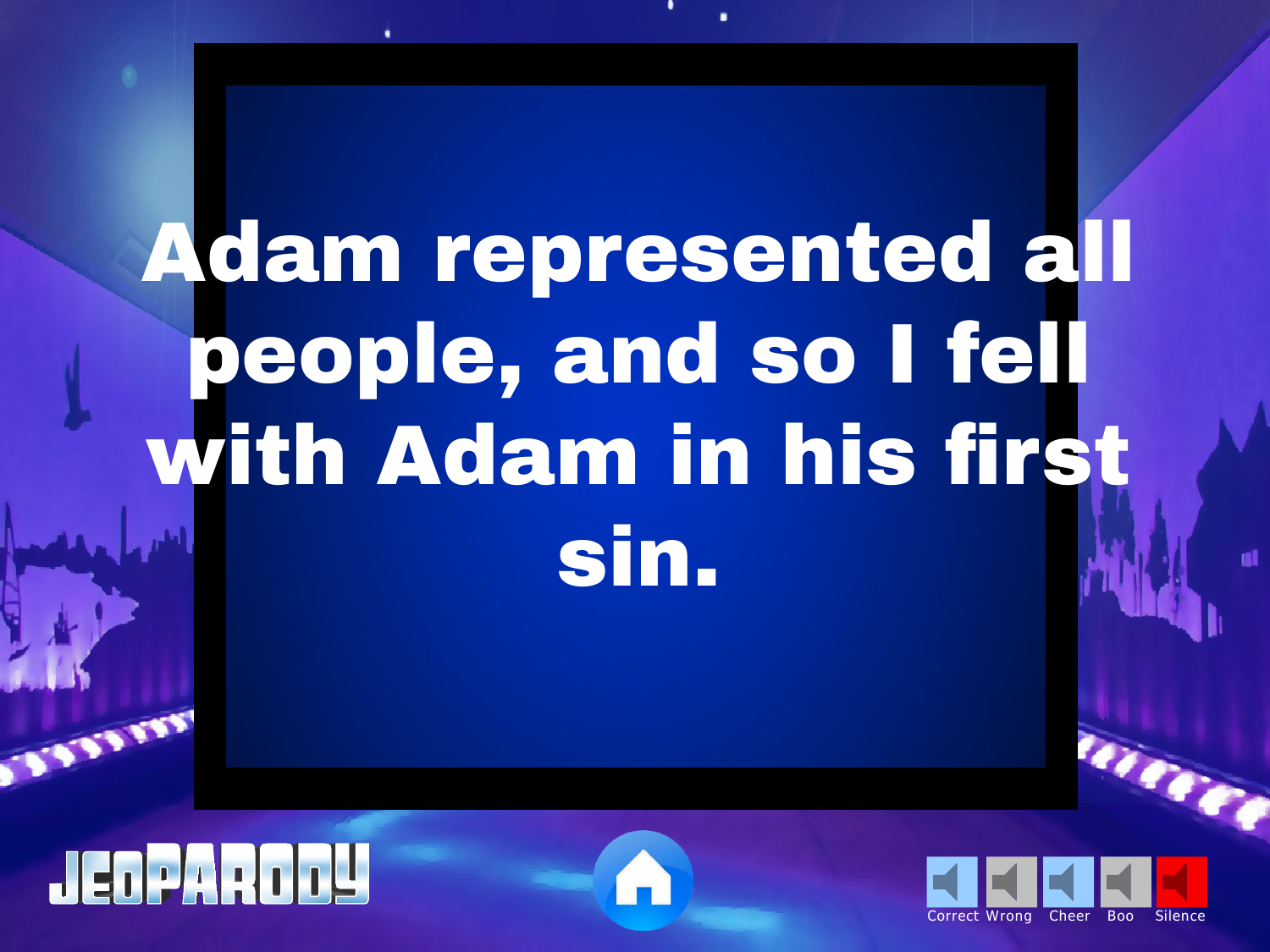

Adam represented all people, and so I fell with Adam in his first sin.